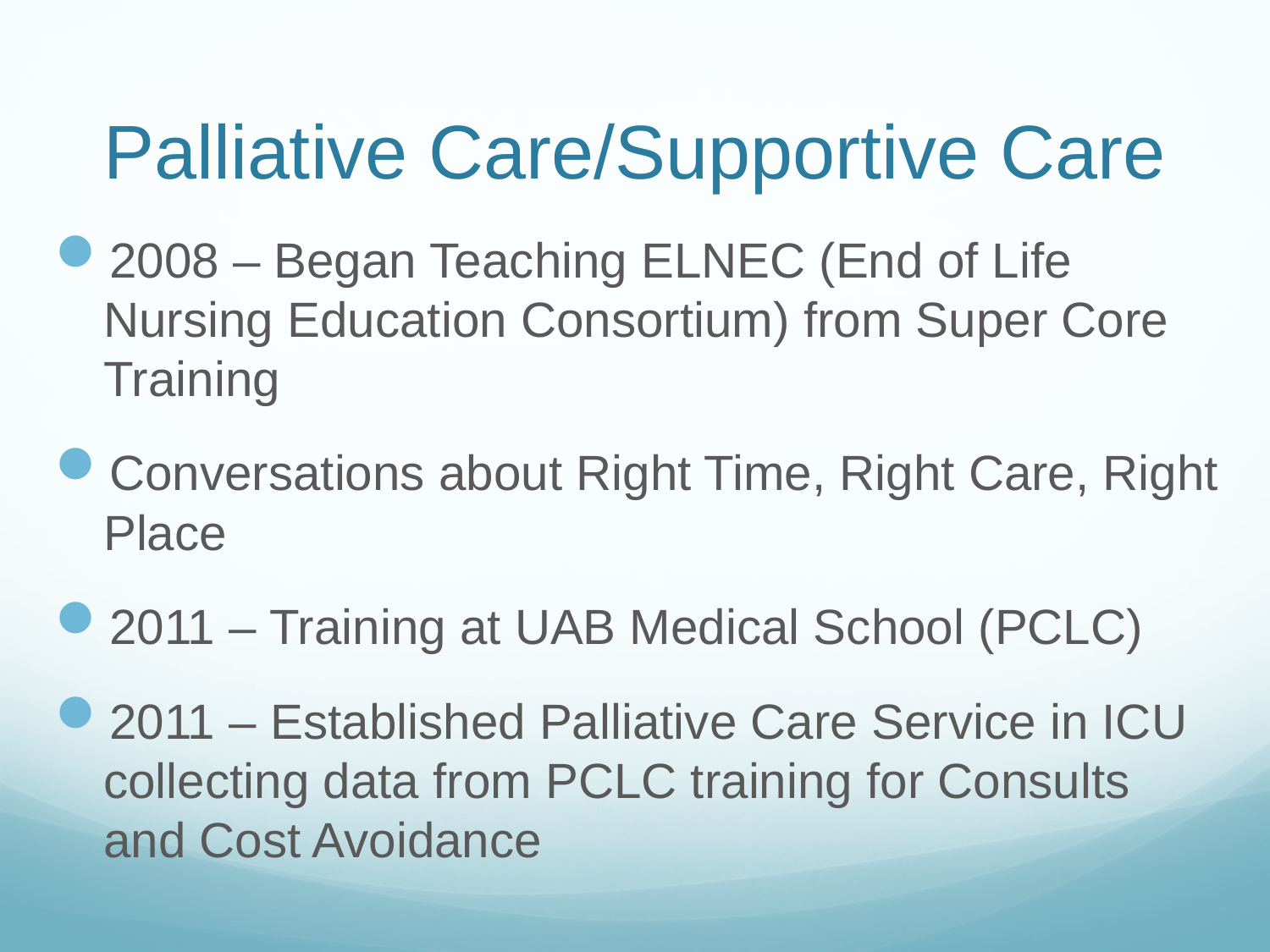

# Palliative Care/Supportive Care
2008 – Began Teaching ELNEC (End of Life Nursing Education Consortium) from Super Core  Training
Conversations about Right Time, Right Care, Right Place
2011 – Training at UAB Medical School (PCLC)
2011 – Established Palliative Care Service in ICU collecting data from PCLC training for Consults and Cost Avoidance